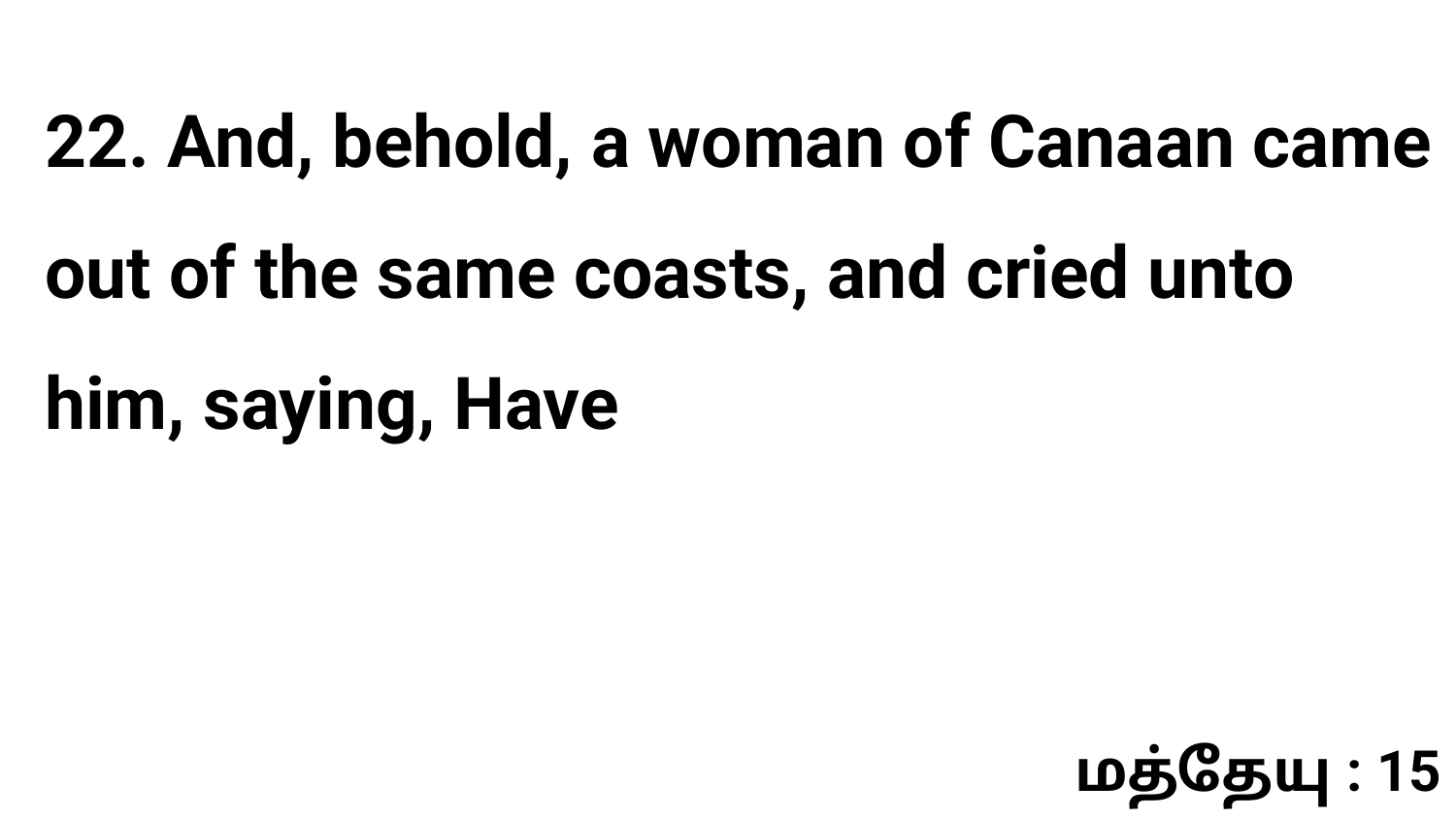

22. And, behold, a woman of Canaan came out of the same coasts, and cried unto him, saying, Have
மத்தேயு : 15